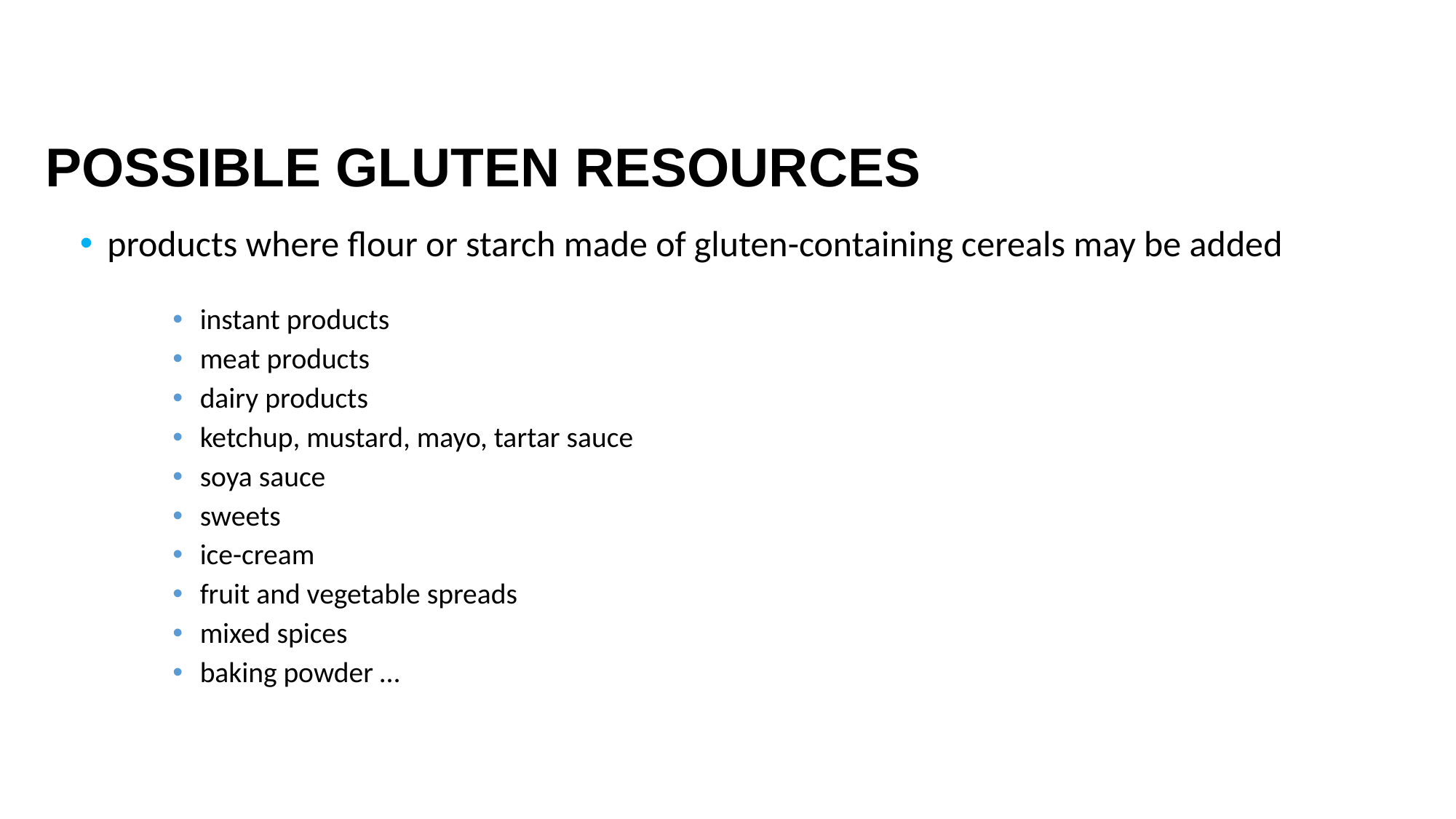

# POSSIBLE GLUTEN RESOURCES
products where flour or starch made of gluten-containing cereals may be added

instant products
meat products
dairy products
ketchup, mustard, mayo, tartar sauce
soya sauce
sweets
ice-cream
fruit and vegetable spreads
mixed spices
baking powder …